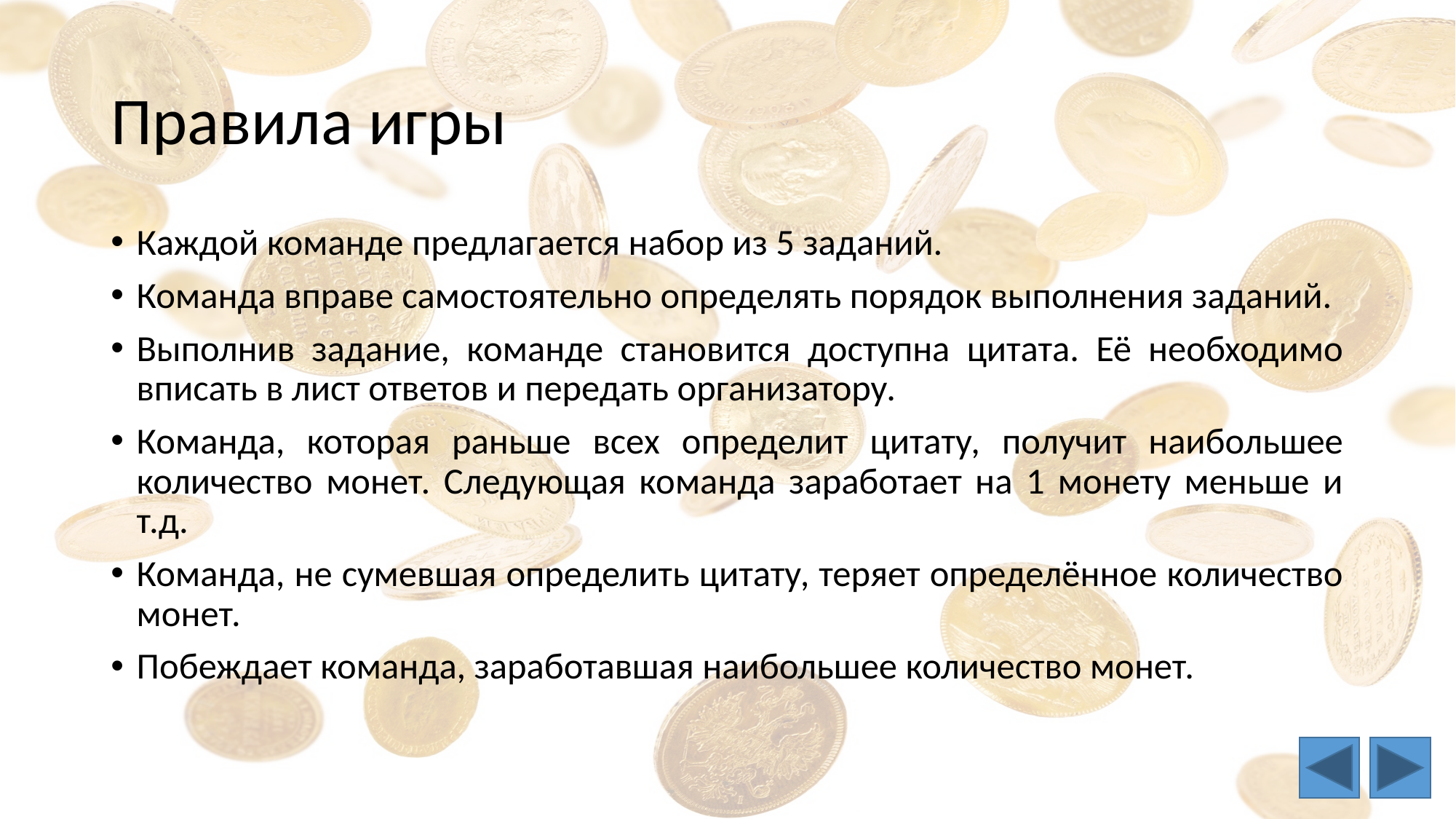

# Правила игры
Каждой команде предлагается набор из 5 заданий.
Команда вправе самостоятельно определять порядок выполнения заданий.
Выполнив задание, команде становится доступна цитата. Её необходимо вписать в лист ответов и передать организатору.
Команда, которая раньше всех определит цитату, получит наибольшее количество монет. Следующая команда заработает на 1 монету меньше и т.д.
Команда, не сумевшая определить цитату, теряет определённое количество монет.
Побеждает команда, заработавшая наибольшее количество монет.